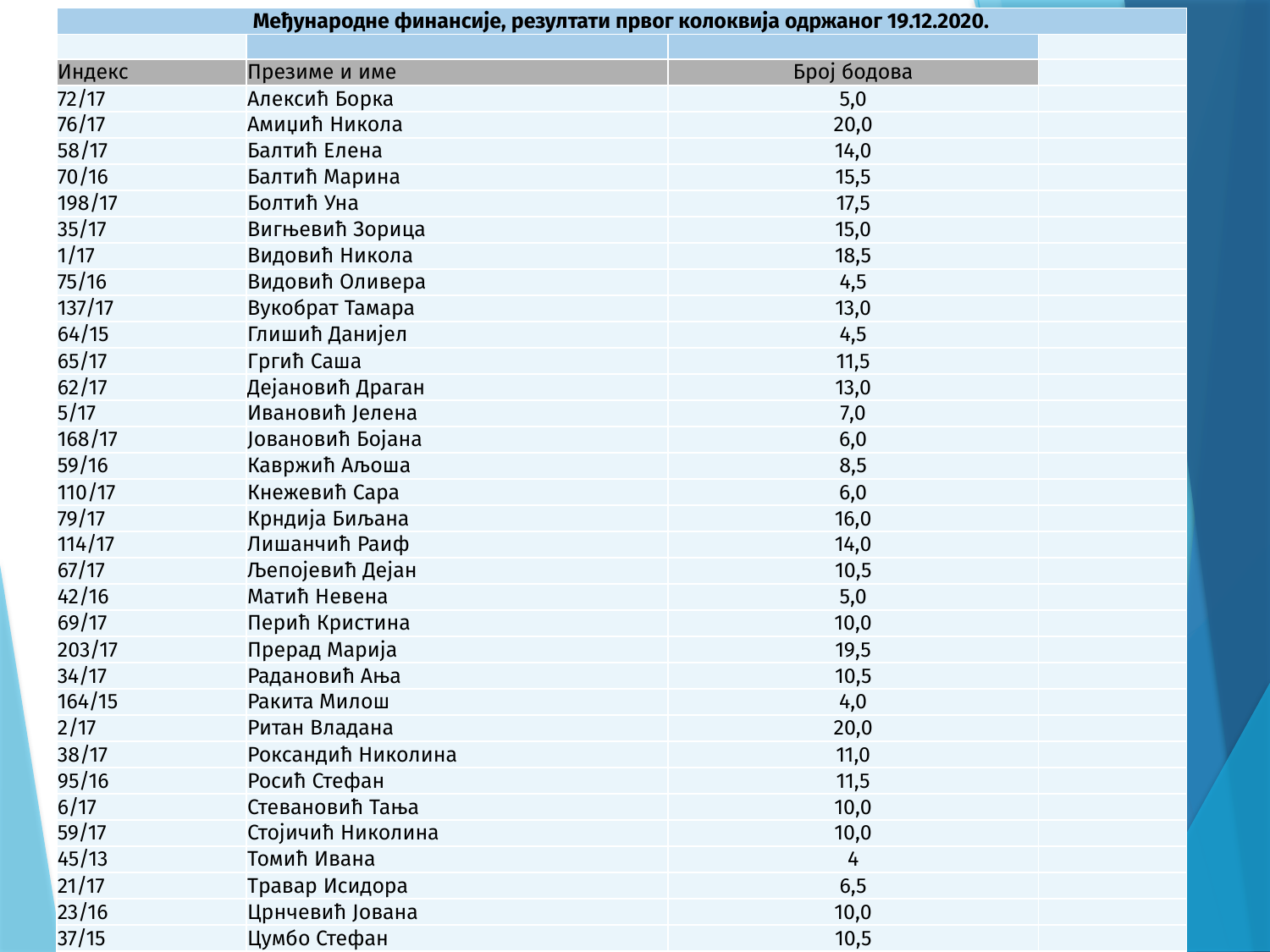

| Међународне финансије, резултати првог колоквија одржаног 19.12.2020. |  |  |  |
| --- | --- | --- | --- |
|  |  |  |  |
| Индекс | Презиме и име | Број бодова |  |
| 72/17 | Алексић Борка | 5,0 |  |
| 76/17 | Амиџић Никола | 20,0 |  |
| 58/17 | Балтић Елена | 14,0 |  |
| 70/16 | Балтић Марина | 15,5 |  |
| 198/17 | Болтић Уна | 17,5 |  |
| 35/17 | Вигњевић Зорица | 15,0 |  |
| 1/17 | Видовић Никола | 18,5 |  |
| 75/16 | Видовић Оливера | 4,5 |  |
| 137/17 | Вукобрат Тамара | 13,0 |  |
| 64/15 | Глишић Данијел | 4,5 |  |
| 65/17 | Гргић Саша | 11,5 |  |
| 62/17 | Дејановић Драган | 13,0 |  |
| 5/17 | Ивановић Јелена | 7,0 |  |
| 168/17 | Јовановић Бојана | 6,0 |  |
| 59/16 | Кавржић Аљоша | 8,5 |  |
| 110/17 | Кнежевић Сара | 6,0 |  |
| 79/17 | Крндија Биљана | 16,0 |  |
| 114/17 | Лишанчић Раиф | 14,0 |  |
| 67/17 | Љепојевић Дејан | 10,5 |  |
| 42/16 | Матић Невена | 5,0 |  |
| 69/17 | Перић Кристина | 10,0 |  |
| 203/17 | Прерад Марија | 19,5 |  |
| 34/17 | Радановић Ања | 10,5 |  |
| 164/15 | Ракита Милош | 4,0 |  |
| 2/17 | Ритан Владана | 20,0 |  |
| 38/17 | Роксандић Николина | 11,0 |  |
| 95/16 | Росић Стефан | 11,5 |  |
| 6/17 | Стевановић Тања | 10,0 |  |
| 59/17 | Стојичић Николина | 10,0 |  |
| 45/13 | Томић Ивана | 4 |  |
| 21/17 | Травар Исидора | 6,5 |  |
| 23/16 | Црнчевић Јована | 10,0 |  |
| 37/15 | Цумбо Стефан | 10,5 |  |
22